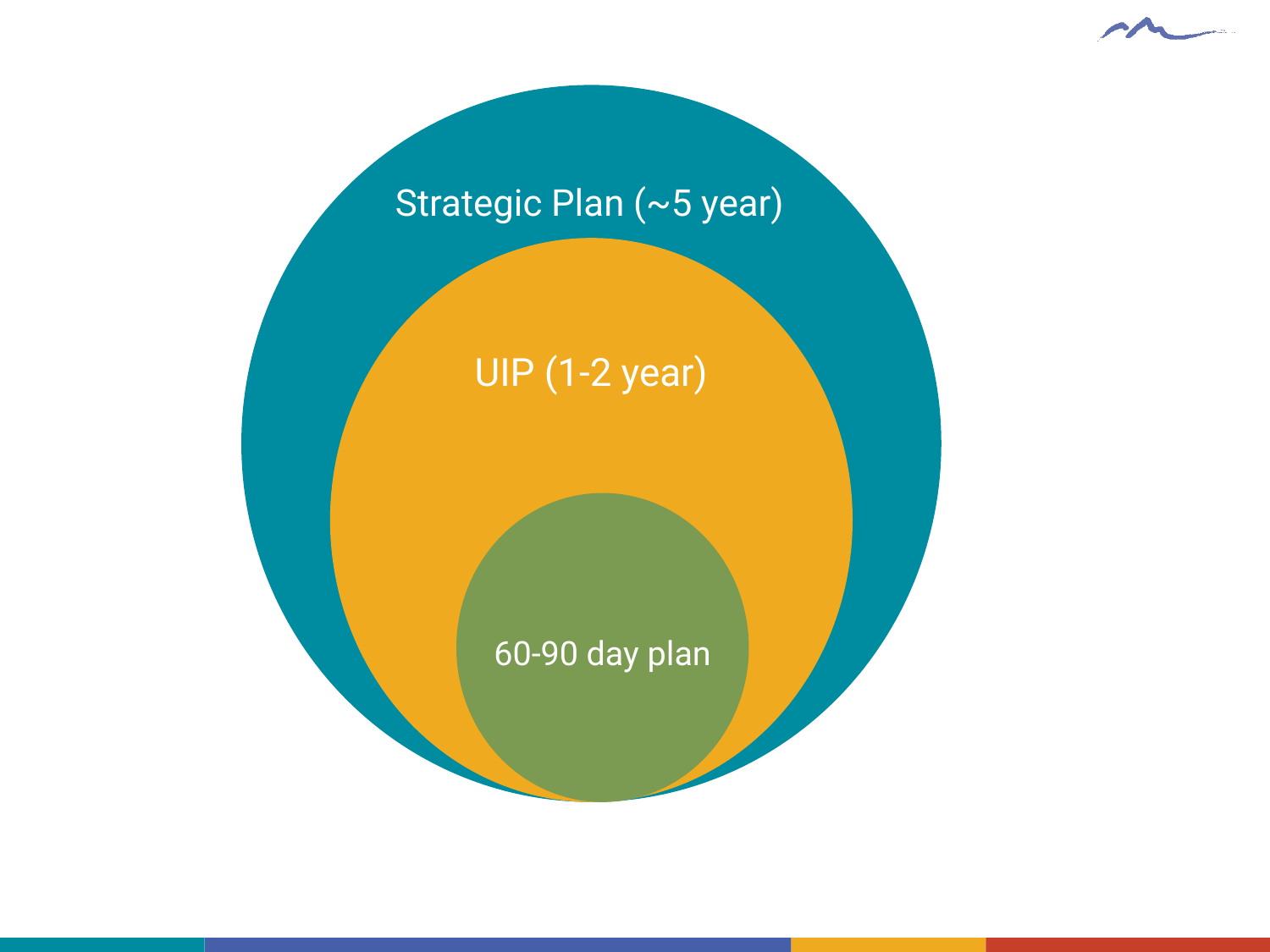

Strategic Plan (~5 year)

UIP (1-2 year)

60-90 day plan